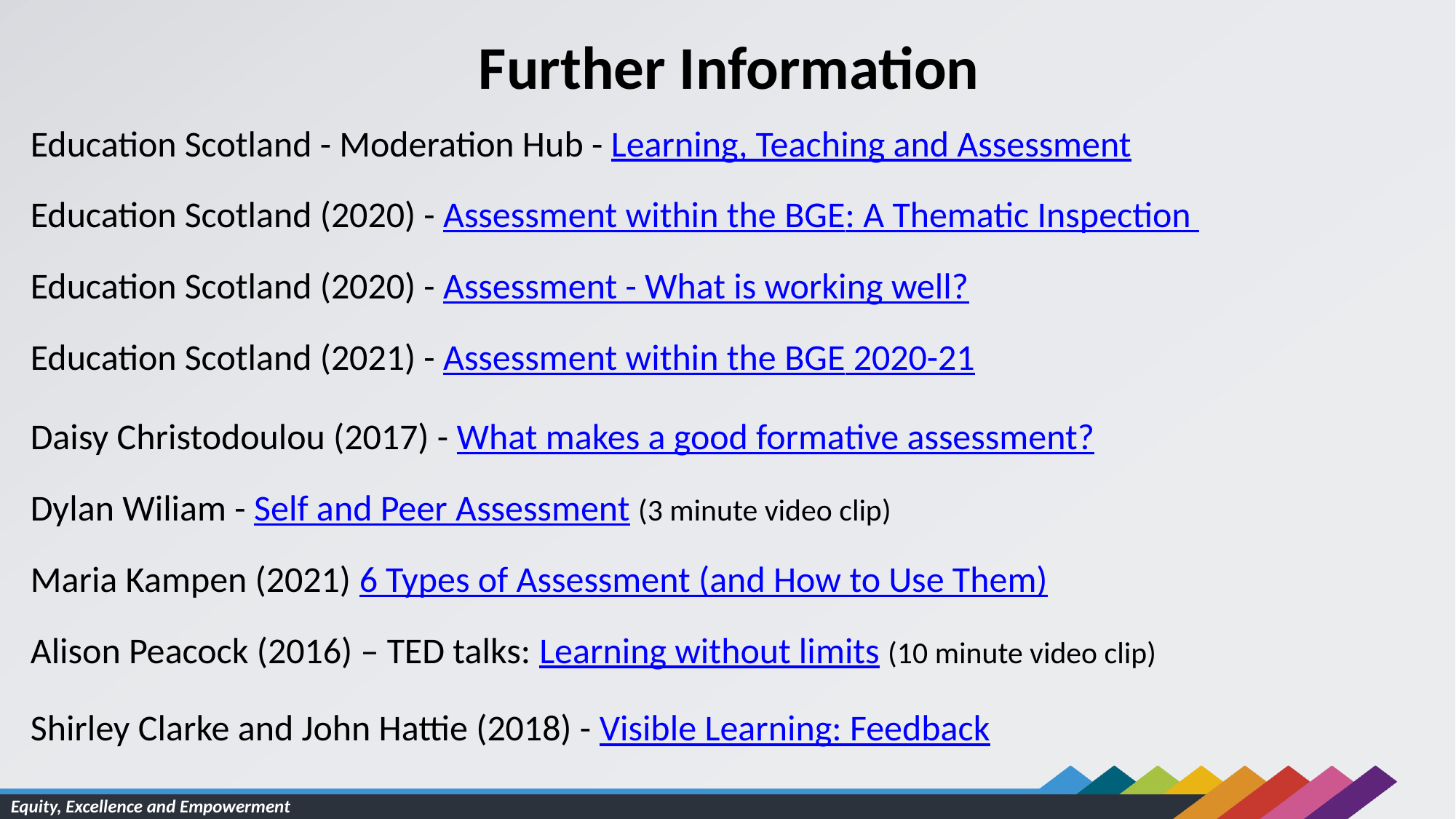

Further Information
Education Scotland - Moderation Hub - Learning, Teaching and Assessment
Education Scotland (2020) - Assessment within the BGE: A Thematic Inspection
Education Scotland (2020) - Assessment - What is working well?
Education Scotland (2021) - Assessment within the BGE 2020-21
Daisy Christodoulou (2017) - What makes a good formative assessment?
Dylan Wiliam - Self and Peer Assessment (3 minute video clip)
Maria Kampen (2021) 6 Types of Assessment (and How to Use Them)
Alison Peacock (2016) – TED talks: Learning without limits (10 minute video clip)
Shirley Clarke and John Hattie (2018) - Visible Learning: Feedback